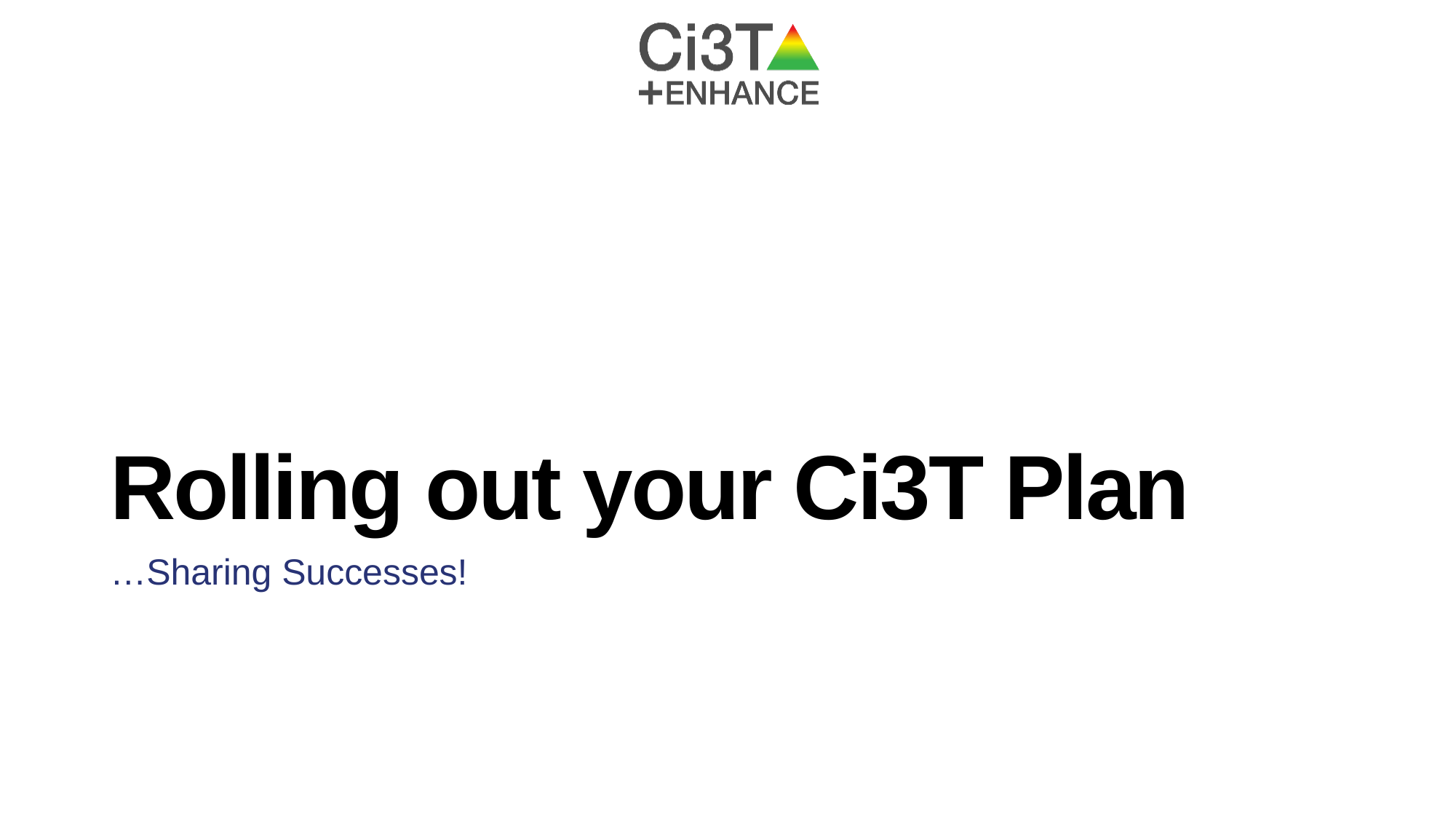

# Rolling out your Ci3T Plan
…Sharing Successes!